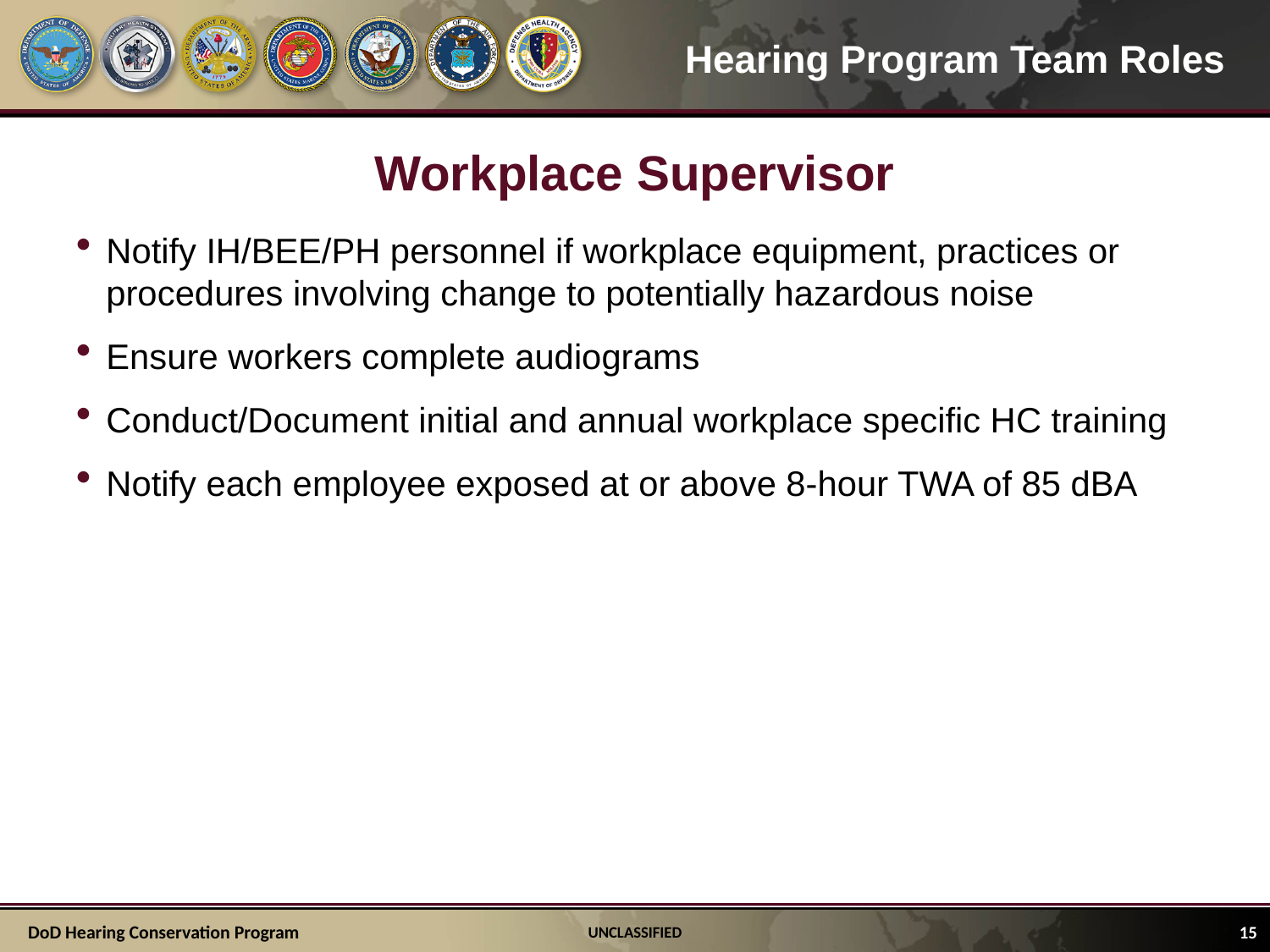

# Workplace Supervisor
Notify IH/BEE/PH personnel if workplace equipment, practices or procedures involving change to potentially hazardous noise
Ensure workers complete audiograms
Conduct/Document initial and annual workplace specific HC training
Notify each employee exposed at or above 8-hour TWA of 85 dBA